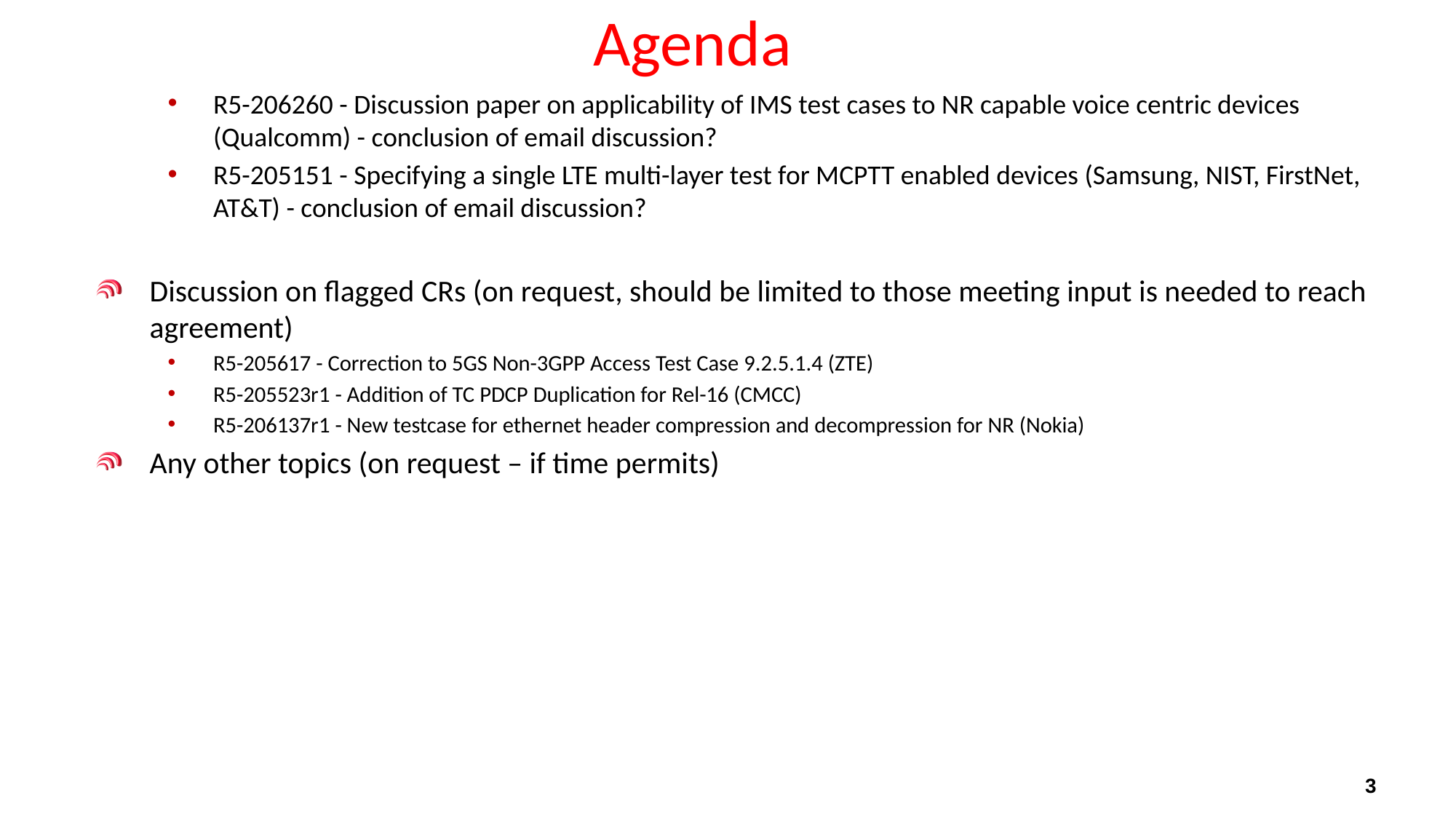

# Agenda
R5-206260 - Discussion paper on applicability of IMS test cases to NR capable voice centric devices (Qualcomm) - conclusion of email discussion?
R5-205151 - Specifying a single LTE multi-layer test for MCPTT enabled devices (Samsung, NIST, FirstNet, AT&T) - conclusion of email discussion?

Discussion on flagged CRs (on request, should be limited to those meeting input is needed to reach agreement)
R5-205617 - Correction to 5GS Non-3GPP Access Test Case 9.2.5.1.4 (ZTE)
R5-205523r1 - Addition of TC PDCP Duplication for Rel-16 (CMCC)
R5-206137r1 - New testcase for ethernet header compression and decompression for NR (Nokia)
Any other topics (on request – if time permits)